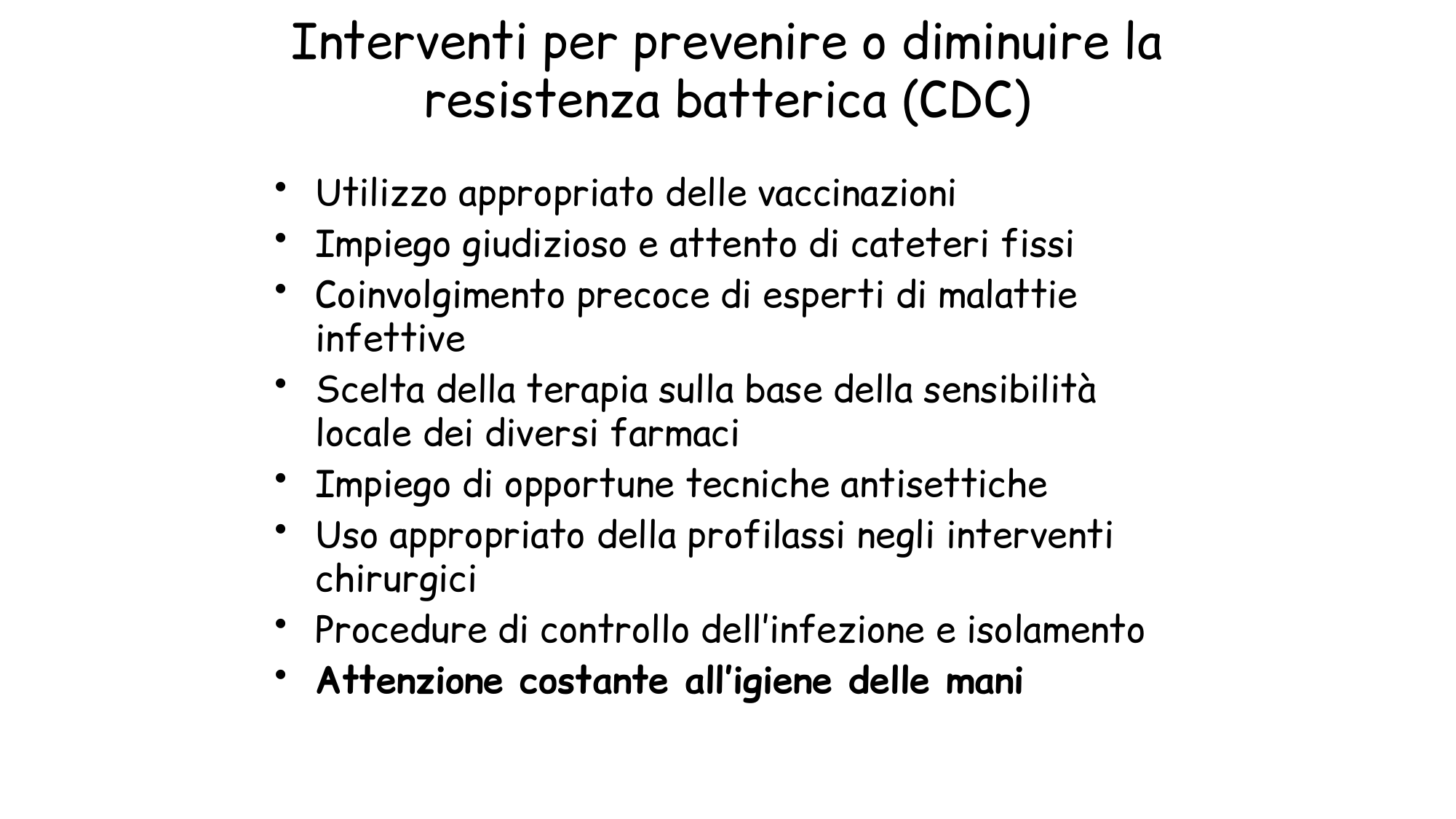

# Interventi per prevenire o diminuire la resistenza batterica (CDC)
Utilizzo appropriato delle vaccinazioni
Impiego giudizioso e attento di cateteri fissi
Coinvolgimento precoce di esperti di malattie infettive
Scelta della terapia sulla base della sensibilità locale dei diversi farmaci
Impiego di opportune tecniche antisettiche
Uso appropriato della profilassi negli interventi chirurgici
Procedure di controllo dell’infezione e isolamento
Attenzione costante all’igiene delle mani